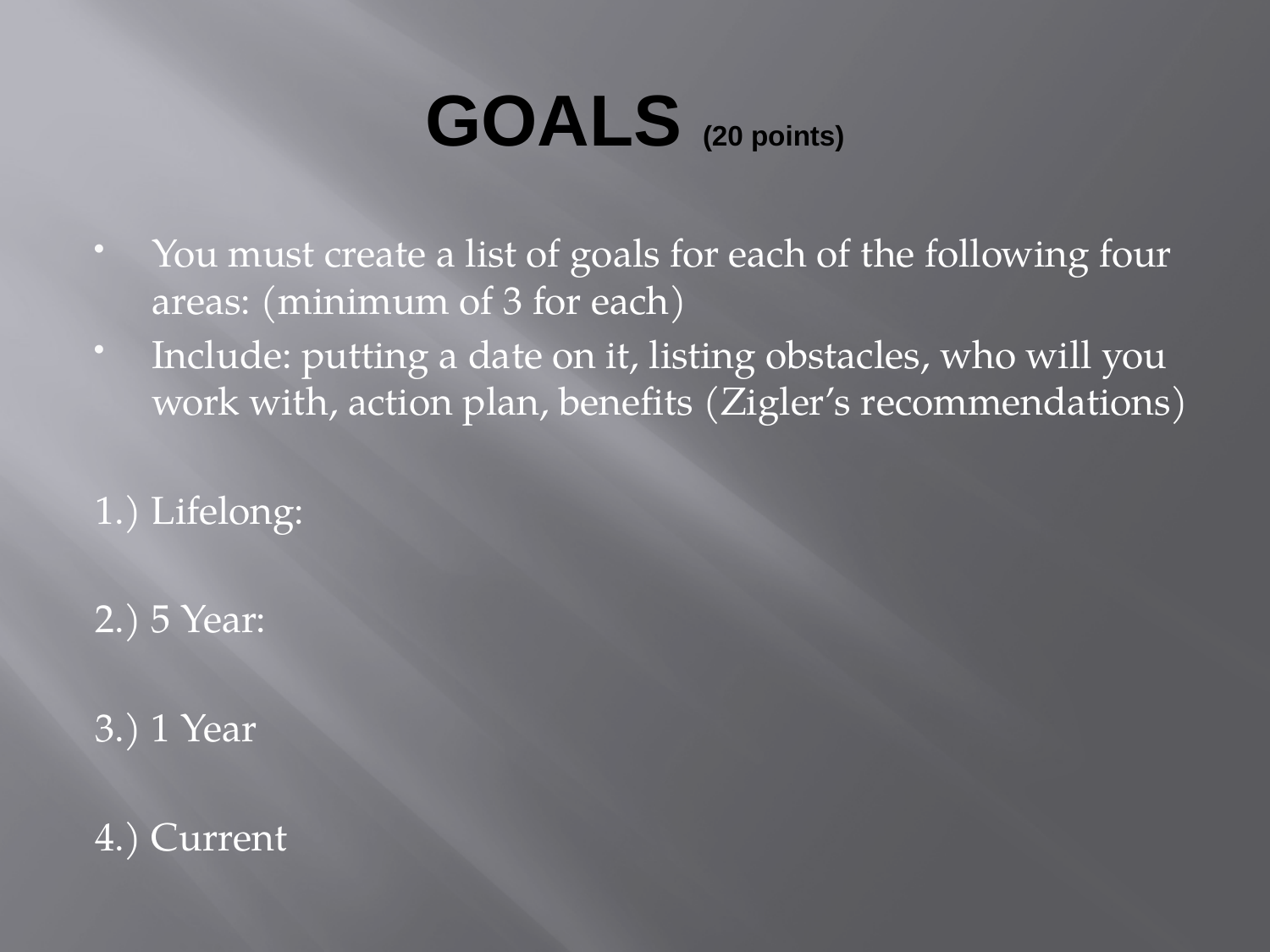

# GOALS (20 points)
You must create a list of goals for each of the following four areas: (minimum of 3 for each)
Include: putting a date on it, listing obstacles, who will you work with, action plan, benefits (Zigler’s recommendations)

		1.) Lifelong:

		2.) 5 Year:

		3.) 1 Year

		4.) Current